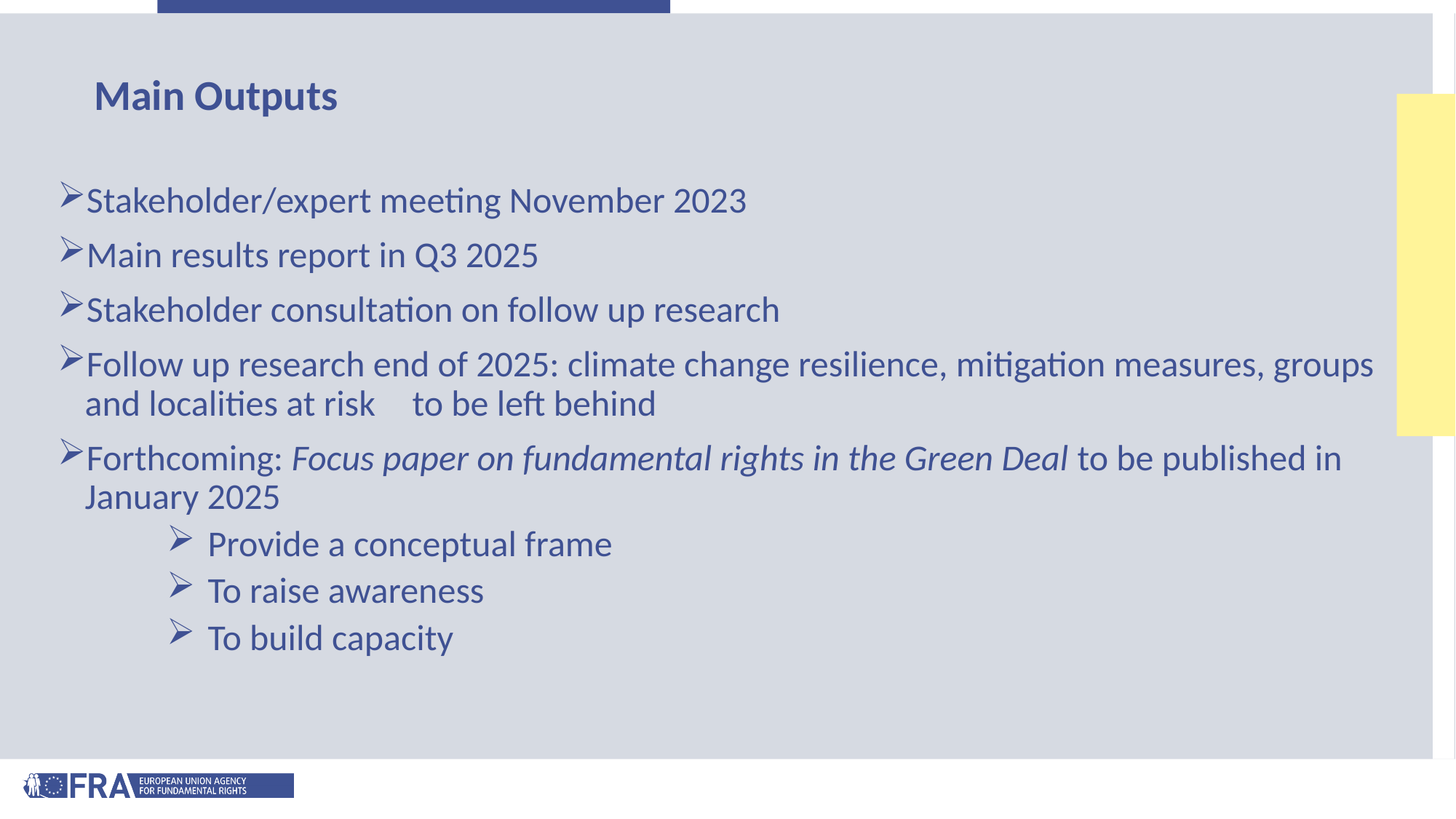

# Main Outputs
Stakeholder/expert meeting November 2023
Main results report in Q3 2025
Stakeholder consultation on follow up research
Follow up research end of 2025: climate change resilience, mitigation measures, groups and localities at risk	to be left behind
Forthcoming: Focus paper on fundamental rights in the Green Deal to be published in January 2025
Provide a conceptual frame
To raise awareness
To build capacity